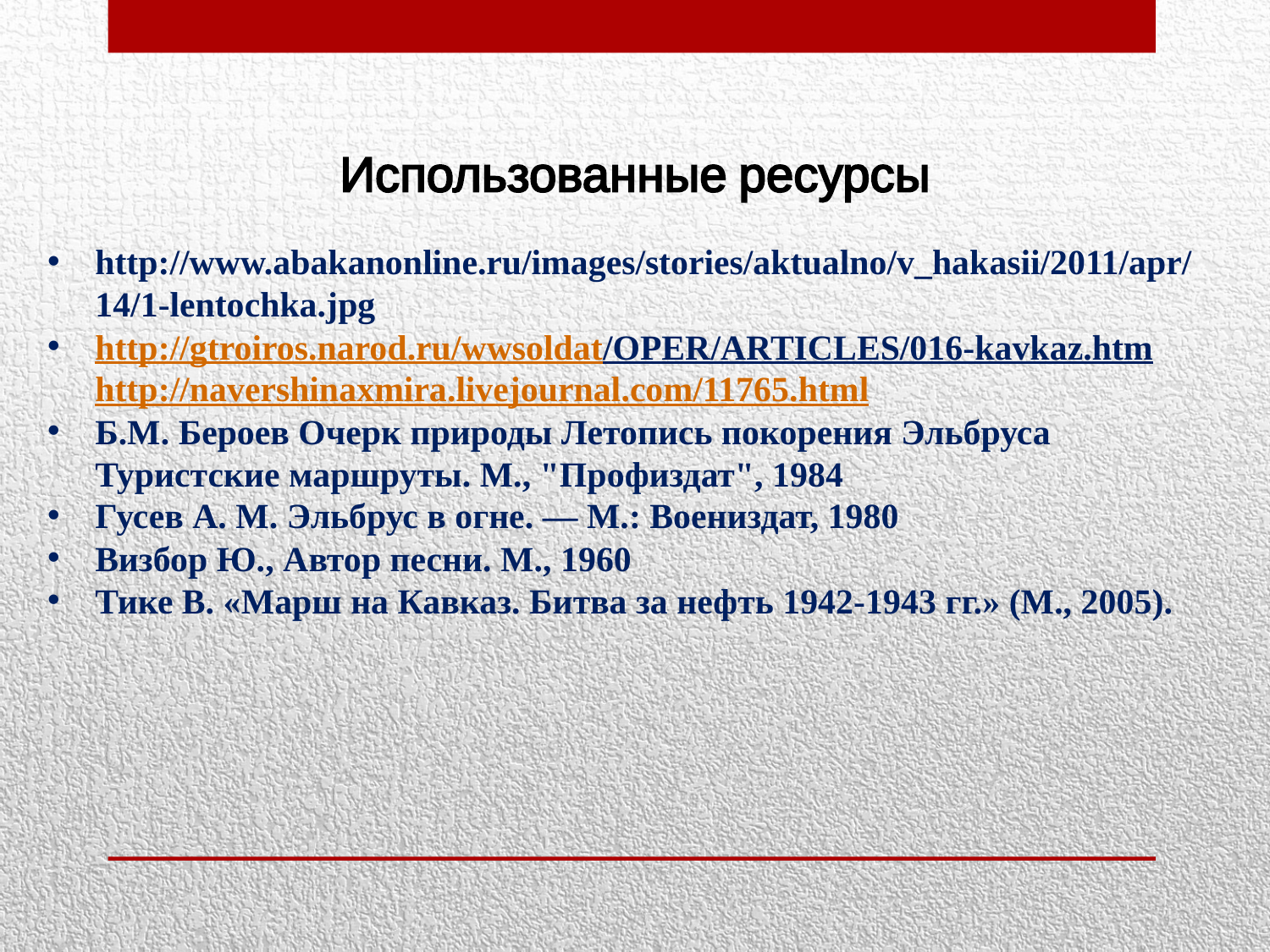

Использованные ресурсы

http://www.abakanonline.ru/images/stories/aktualno/v_hakasii/2011/apr/14/1-lentochka.jpg
http://gtroiros.narod.ru/wwsoldat/OPER/ARTICLES/016-kavkaz.htm  http://navershinaxmira.livejournal.com/11765.html
Б.М. Бероев Очерк природы Летопись покорения Эльбруса Туристские маршруты. М., "Профиздат", 1984
Гусев А. М. Эльбрус в огне. — М.: Воениздат, 1980
Визбор Ю., Автор песни. М., 1960
Тике В. «Марш на Кавказ. Битва за нефть 1942-1943 гг.» (М., 2005).